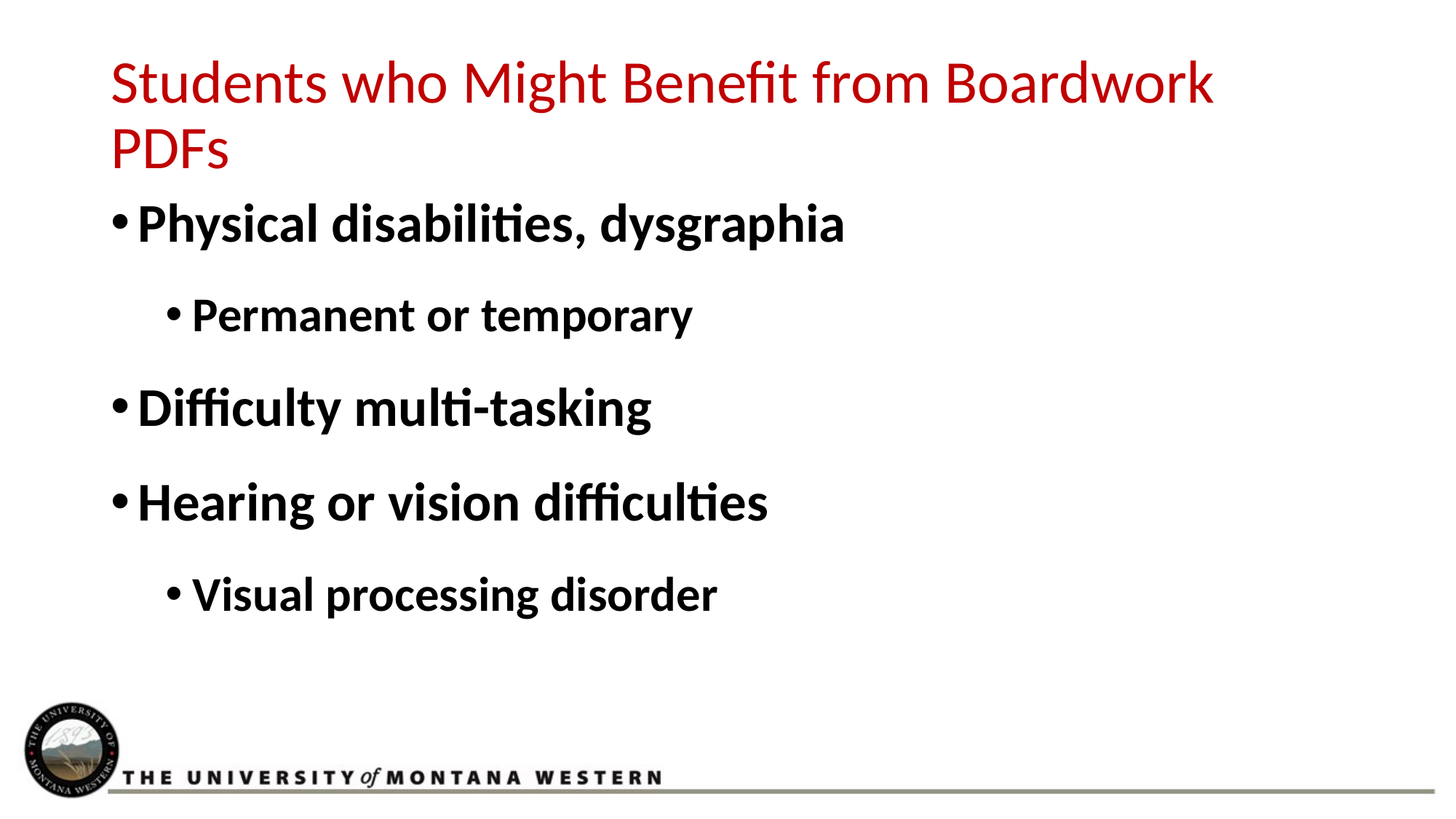

# Students who Might Benefit from Boardwork PDFs
Physical disabilities, dysgraphia
Permanent or temporary
Difficulty multi-tasking
Hearing or vision difficulties
Visual processing disorder